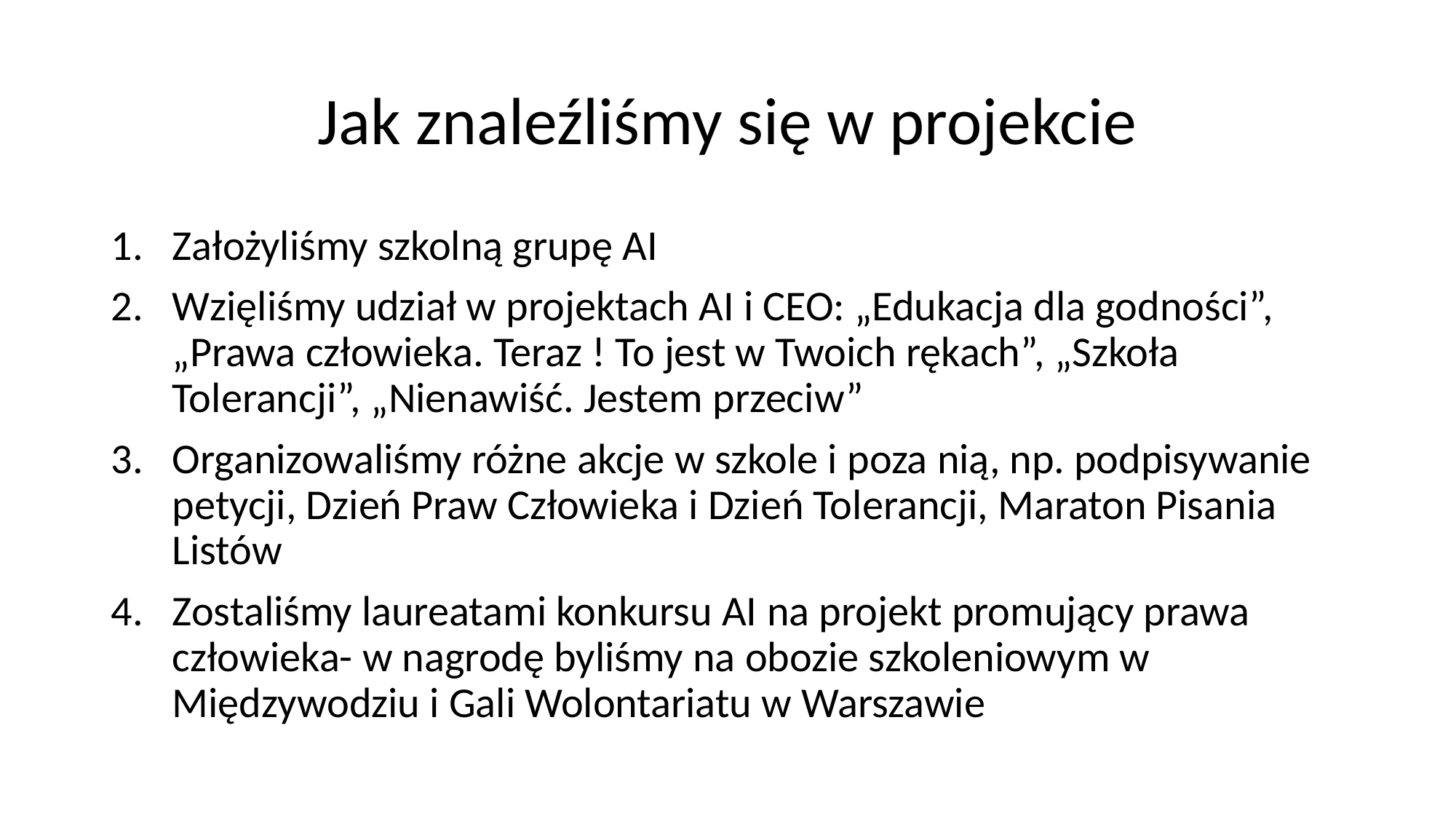

# Jak znaleźliśmy się w projekcie
Założyliśmy szkolną grupę AI
Wzięliśmy udział w projektach AI i CEO: „Edukacja dla godności”, „Prawa człowieka. Teraz ! To jest w Twoich rękach”, „Szkoła Tolerancji”, „Nienawiść. Jestem przeciw”
Organizowaliśmy różne akcje w szkole i poza nią, np. podpisywanie petycji, Dzień Praw Człowieka i Dzień Tolerancji, Maraton Pisania Listów
Zostaliśmy laureatami konkursu AI na projekt promujący prawa człowieka- w nagrodę byliśmy na obozie szkoleniowym w Międzywodziu i Gali Wolontariatu w Warszawie